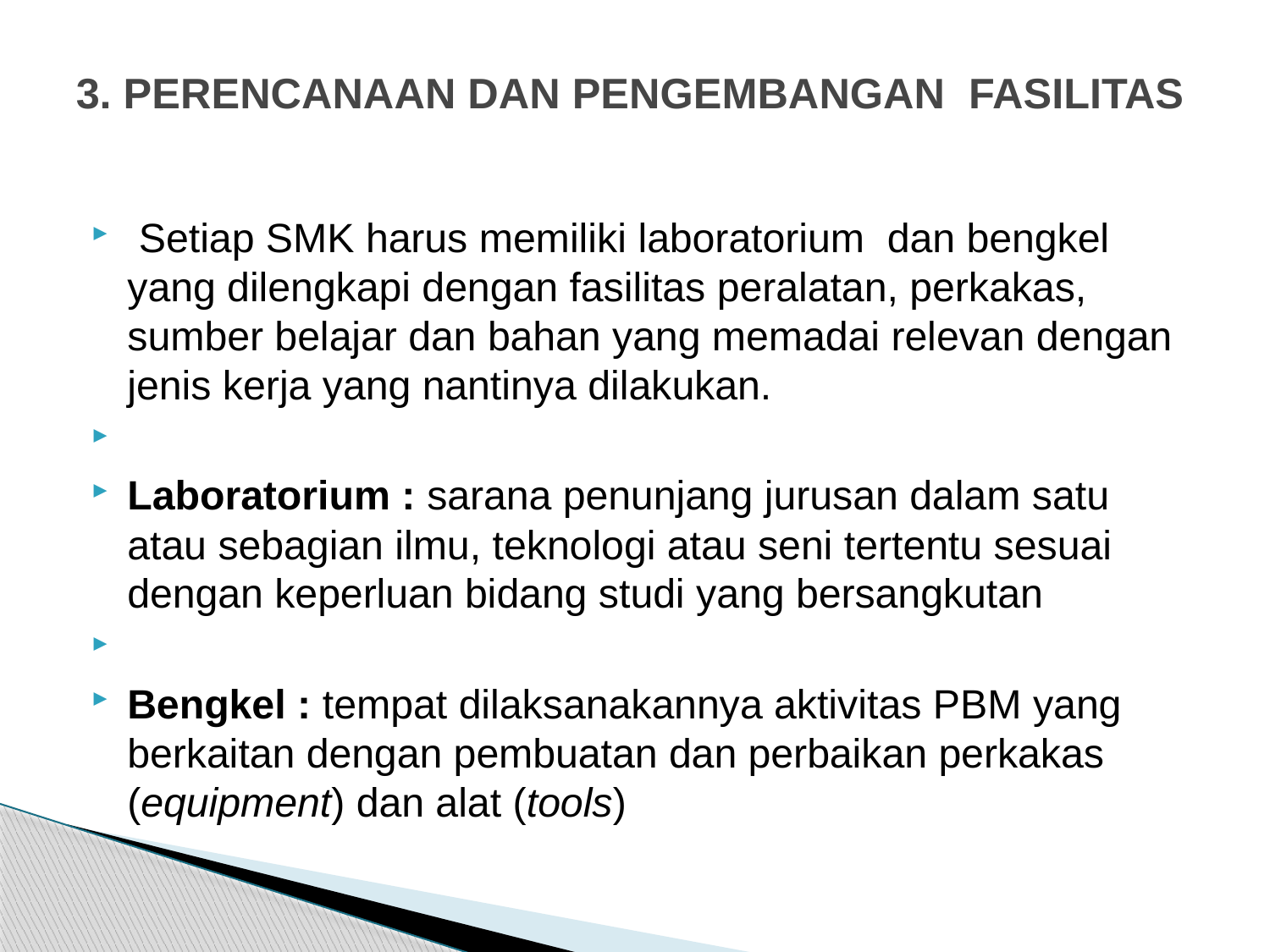

# 3. PERENCANAAN DAN PENGEMBANGAN  FASILITAS
 Setiap SMK harus memiliki laboratorium  dan bengkel yang dilengkapi dengan fasilitas peralatan, perkakas, sumber belajar dan bahan yang memadai relevan dengan jenis kerja yang nantinya dilakukan.

Laboratorium : sarana penunjang jurusan dalam satu atau sebagian ilmu, teknologi atau seni tertentu sesuai dengan keperluan bidang studi yang bersangkutan

Bengkel : tempat dilaksanakannya aktivitas PBM yang berkaitan dengan pembuatan dan perbaikan perkakas (equipment) dan alat (tools)